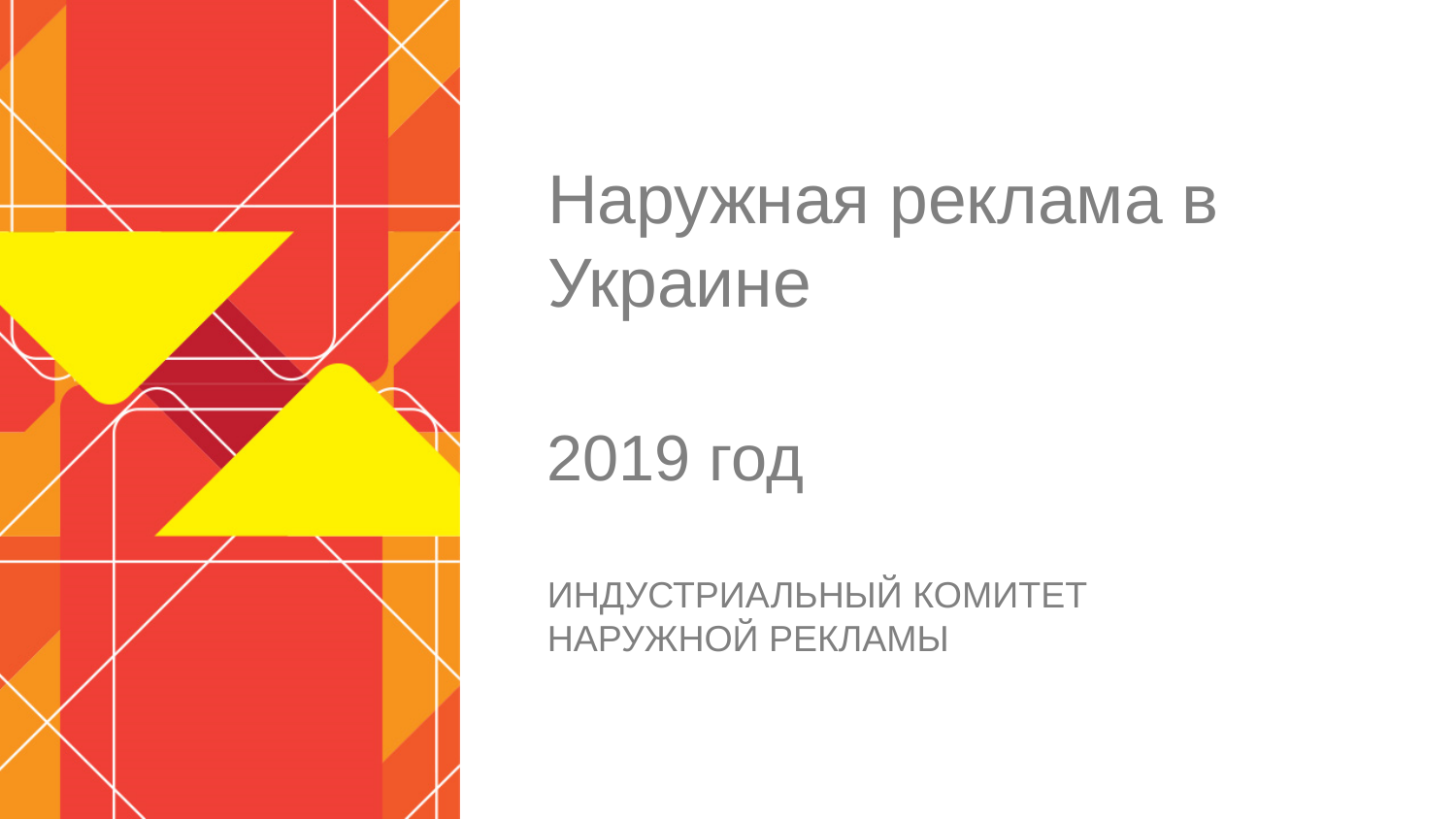

# Наружная реклама в Украине
2019 год

ИНДУСТРИАЛЬНЫЙ КОМИТЕТ НАРУЖНОЙ РЕКЛАМЫ